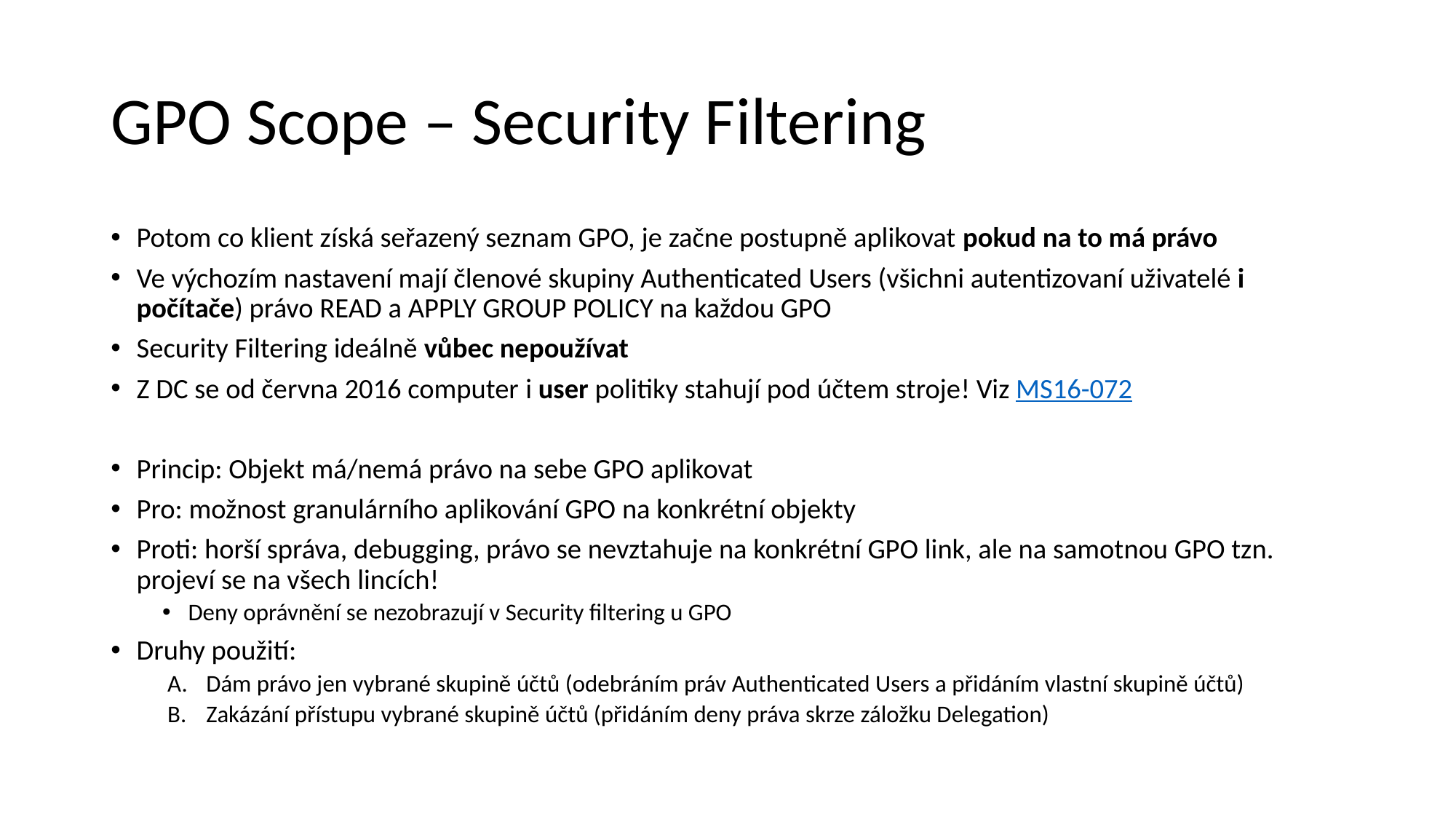

# GPO Scope – Security Filtering
Potom co klient získá seřazený seznam GPO, je začne postupně aplikovat pokud na to má právo
Ve výchozím nastavení mají členové skupiny Authenticated Users (všichni autentizovaní uživatelé i počítače) právo READ a APPLY GROUP POLICY na každou GPO
Security Filtering ideálně vůbec nepoužívat
Z DC se od června 2016 computer i user politiky stahují pod účtem stroje! Viz MS16-072

Princip: Objekt má/nemá právo na sebe GPO aplikovat
Pro: možnost granulárního aplikování GPO na konkrétní objekty
Proti: horší správa, debugging, právo se nevztahuje na konkrétní GPO link, ale na samotnou GPO tzn. projeví se na všech lincích!
Deny oprávnění se nezobrazují v Security filtering u GPO
Druhy použití:
Dám právo jen vybrané skupině účtů (odebráním práv Authenticated Users a přidáním vlastní skupině účtů)
Zakázání přístupu vybrané skupině účtů (přidáním deny práva skrze záložku Delegation)